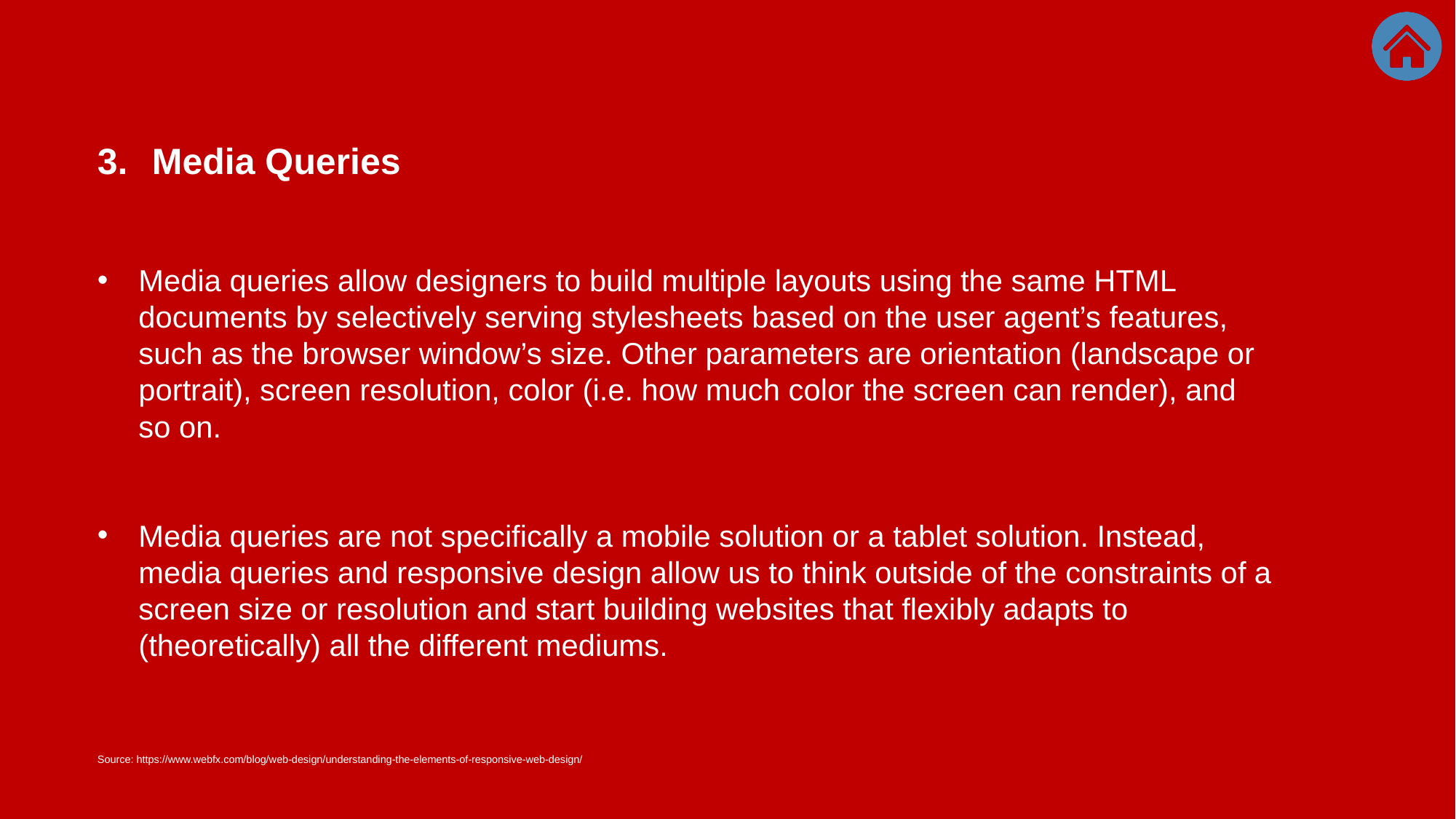

Media Queries

Media queries allow designers to build multiple layouts using the same HTML documents by selectively serving stylesheets based on the user agent’s features, such as the browser window’s size. Other parameters are orientation (landscape or portrait), screen resolution, color (i.e. how much color the screen can render), and so on.

Media queries are not specifically a mobile solution or a tablet solution. Instead, media queries and responsive design allow us to think outside of the constraints of a screen size or resolution and start building websites that flexibly adapts to (theoretically) all the different mediums.
Source: https://www.webfx.com/blog/web-design/understanding-the-elements-of-responsive-web-design/